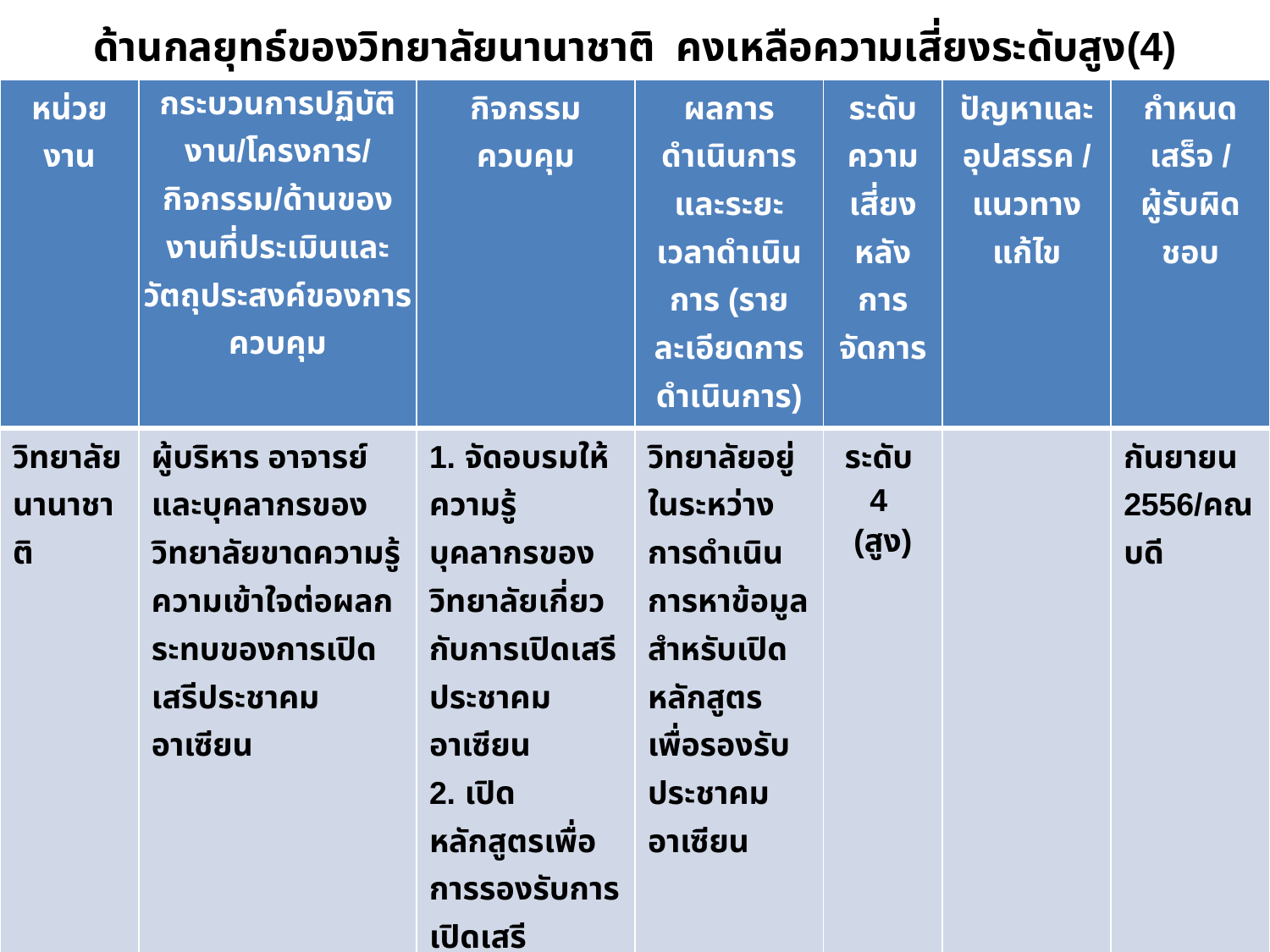

# ด้านกลยุทธ์ของวิทยาลัยนานาชาติ  คงเหลือความเสี่ยงระดับสูง(4)
| หน่วยงาน | กระบวนการปฏิบัติงาน/โครงการ/กิจกรรม/ด้านของงานที่ประเมินและวัตถุประสงค์ของการควบคุม | กิจกรรมควบคุม | ผลการดำเนินการและระยะเวลาดำเนินการ (รายละเอียดการดำเนินการ) | ระดับความเสี่ยงหลังการจัดการ | ปัญหาและอุปสรรค / แนวทางแก้ไข | กำหนดเสร็จ / ผู้รับผิดชอบ |
| --- | --- | --- | --- | --- | --- | --- |
| วิทยาลัยนานาชาติ | ผู้บริหาร อาจารย์ และบุคลากรของวิทยาลัยขาดความรู้ความเข้าใจต่อผลกระทบของการเปิดเสรีประชาคมอาเซียน | 1. จัดอบรมให้ความรู้บุคลากรของวิทยาลัยเกี่ยวกับการเปิดเสรีประชาคมอาเซียน 2. เปิดหลักสูตรเพื่อการรองรับการเปิดเสรีประชาคมอาเซียนเพิ่มเติม | วิทยาลัยอยู่ในระหว่างการดำเนินการหาข้อมูลสำหรับเปิดหลักสูตรเพื่อรองรับประชาคมอาเซียน | ระดับ 4 (สูง) |  | กันยายน 2556/คณบดี |